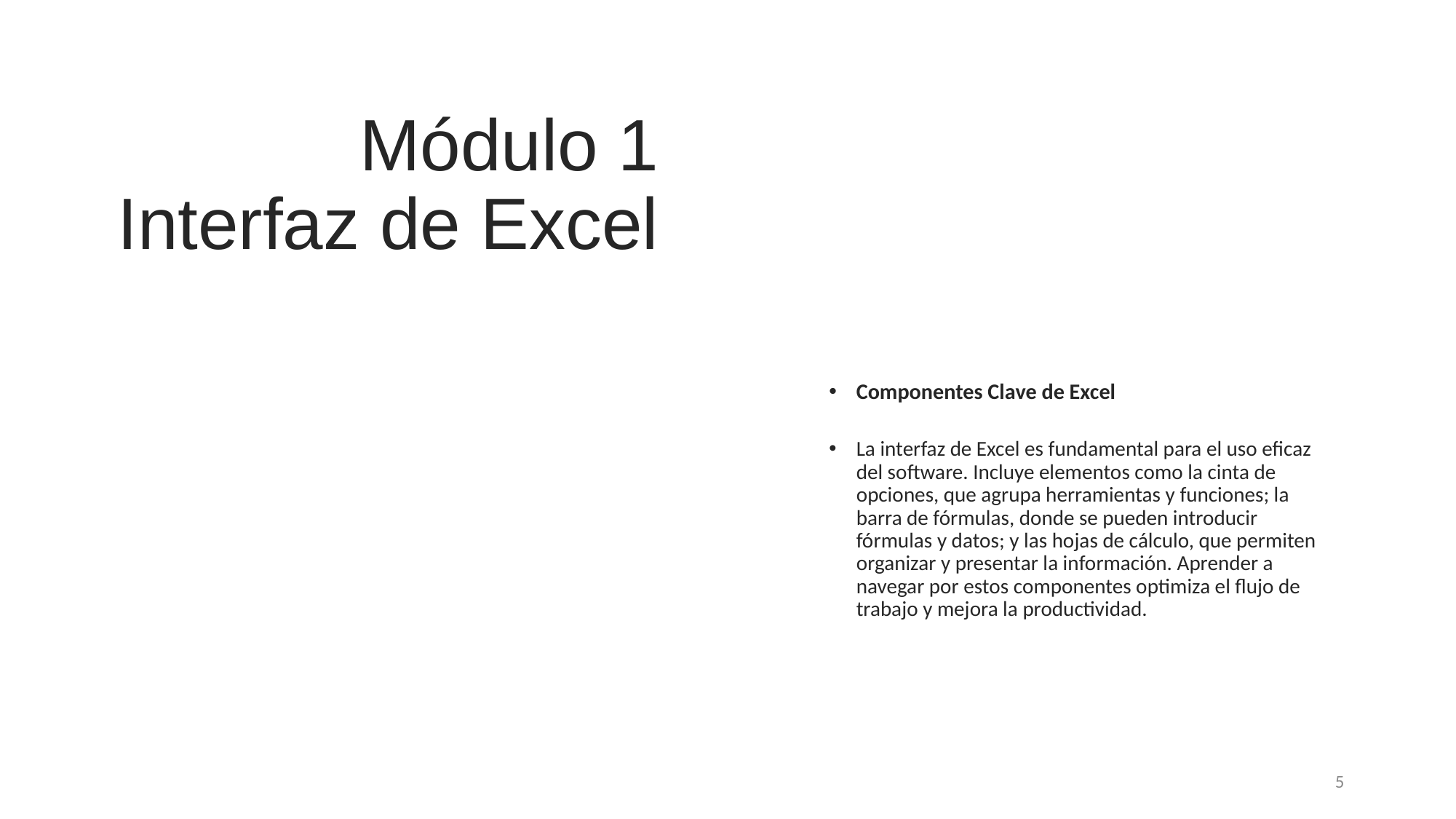

M1
# Módulo 1 Interfaz de Excel
Componentes Clave de Excel
La interfaz de Excel es fundamental para el uso eficaz del software. Incluye elementos como la cinta de opciones, que agrupa herramientas y funciones; la barra de fórmulas, donde se pueden introducir fórmulas y datos; y las hojas de cálculo, que permiten organizar y presentar la información. Aprender a navegar por estos componentes optimiza el flujo de trabajo y mejora la productividad.
5